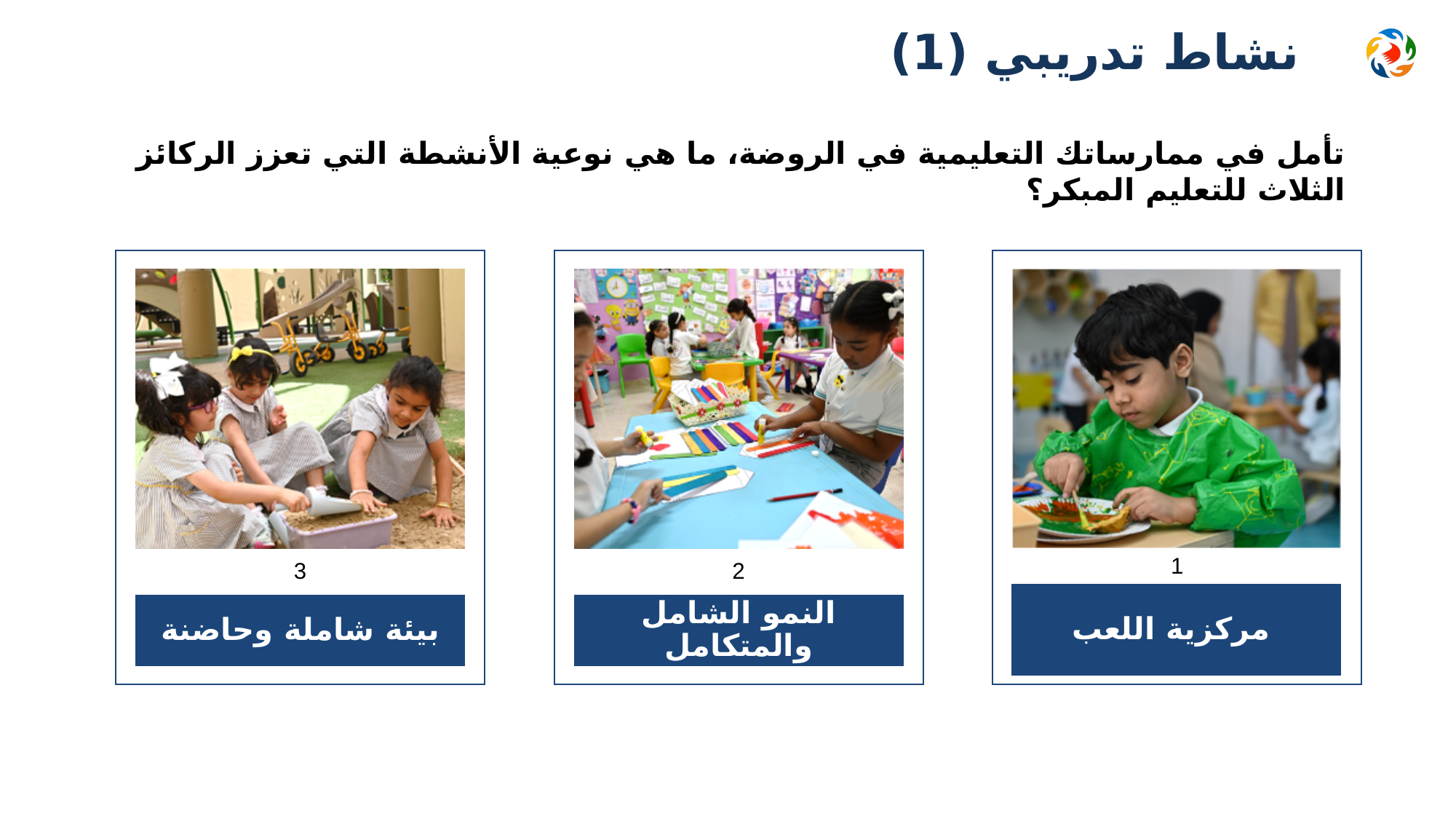

# نشاط تدريبي (1)
بيئة شاملة وحاضنة
3
النمو الشامل والمتكامل
2
مركزية اللعب
1
تأمل في ممارساتك التعليمية في الروضة، ما هي نوعية الأنشطة التي تعزز الركائز الثلاث للتعليم المبكر؟